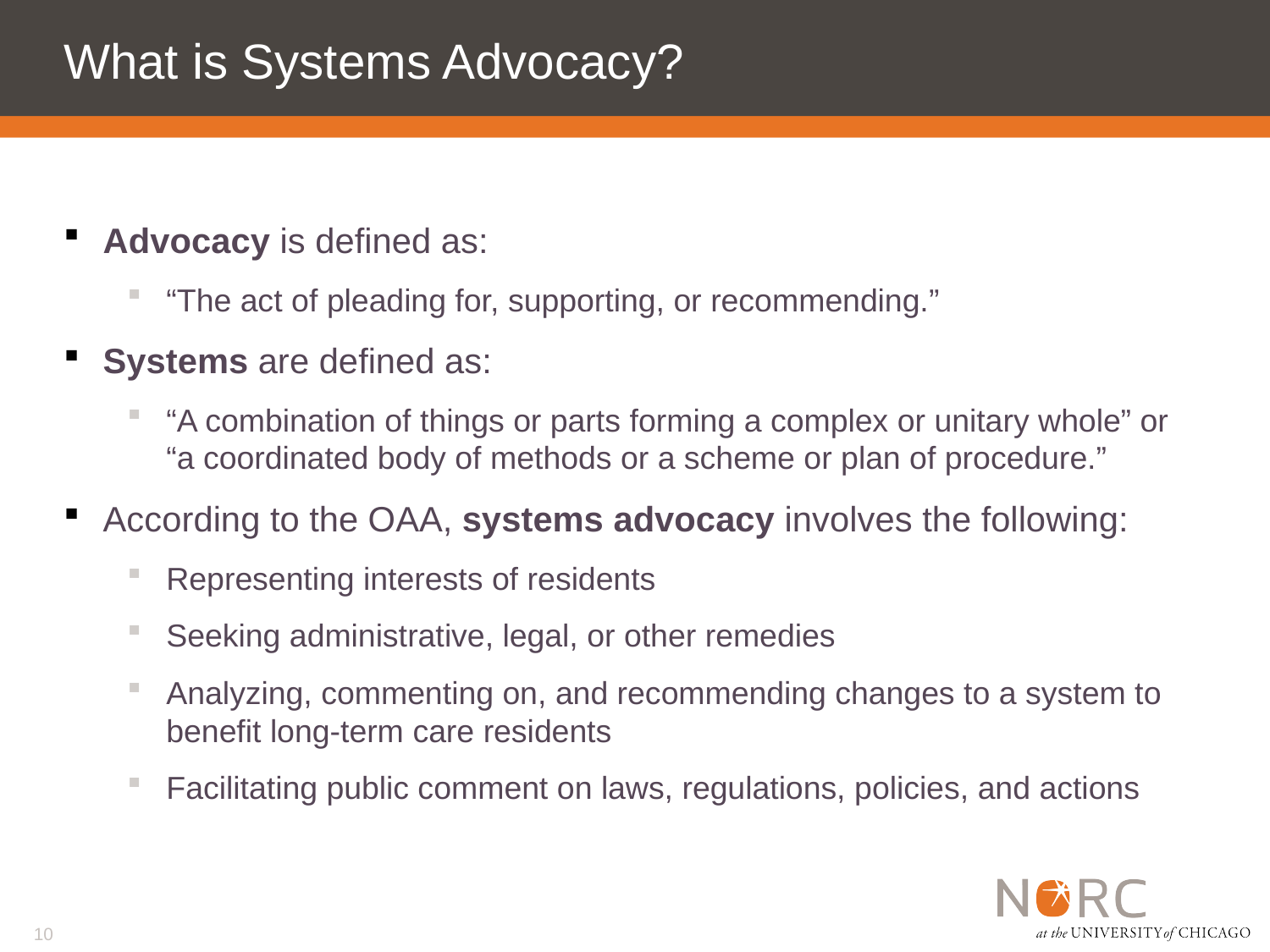

# What is Systems Advocacy?
Advocacy is defined as:
“The act of pleading for, supporting, or recommending.”
Systems are defined as:
“A combination of things or parts forming a complex or unitary whole” or “a coordinated body of methods or a scheme or plan of procedure.”
According to the OAA, systems advocacy involves the following:
Representing interests of residents
Seeking administrative, legal, or other remedies
Analyzing, commenting on, and recommending changes to a system to benefit long-term care residents
Facilitating public comment on laws, regulations, policies, and actions